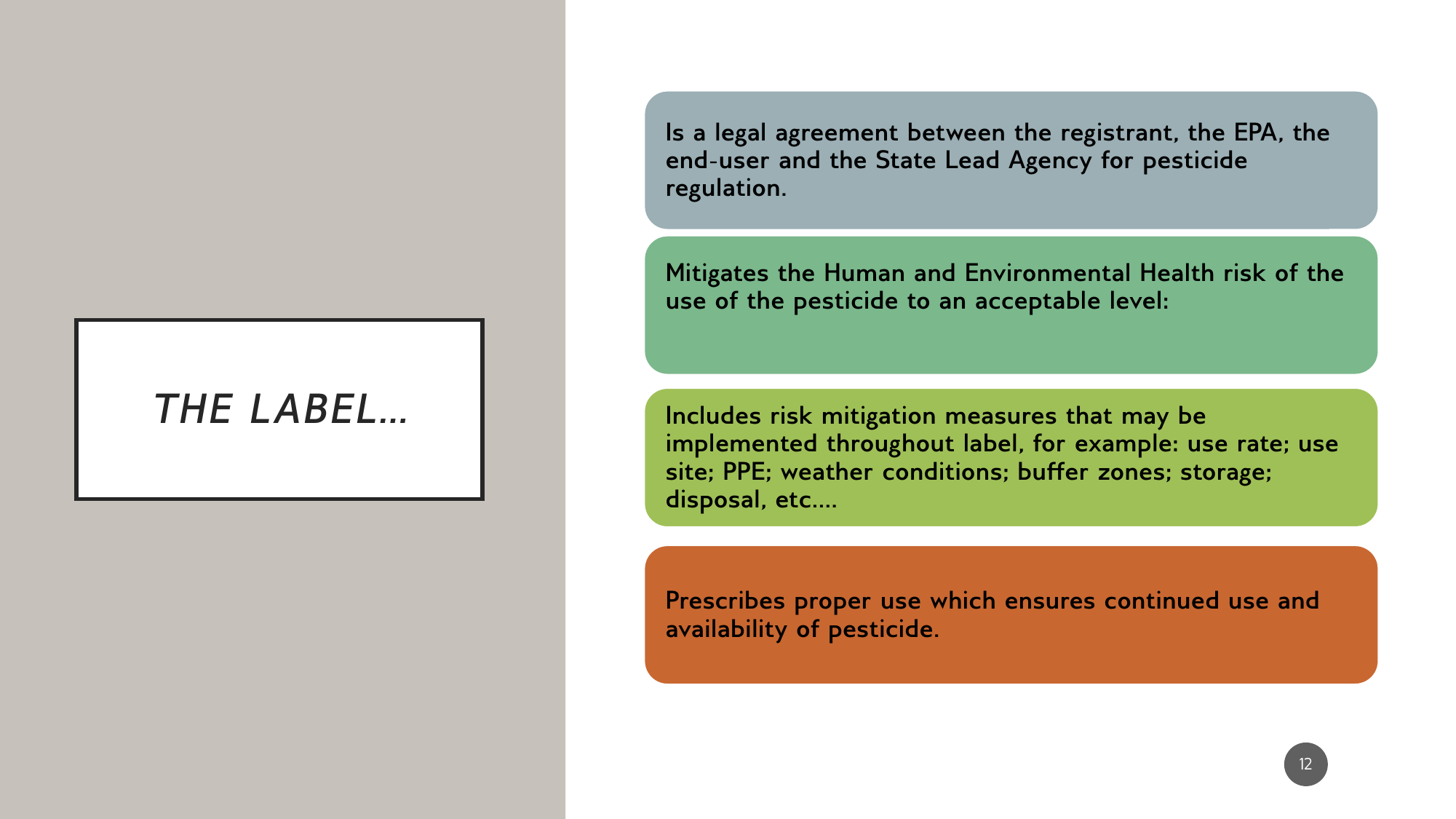

Is a legal agreement between the registrant, the EPA, the end-user and the State Lead Agency for pesticide regulation.
Mitigates the Human and Environmental Health risk of the use of the pesticide to an acceptable level:

Includes risk mitigation measures that may be implemented throughout label, for example: use rate; use site; PPE; weather conditions; buffer zones; storage; disposal, etc.…
Prescribes proper use which ensures continued use and availability of pesticide.
# The Label…
12